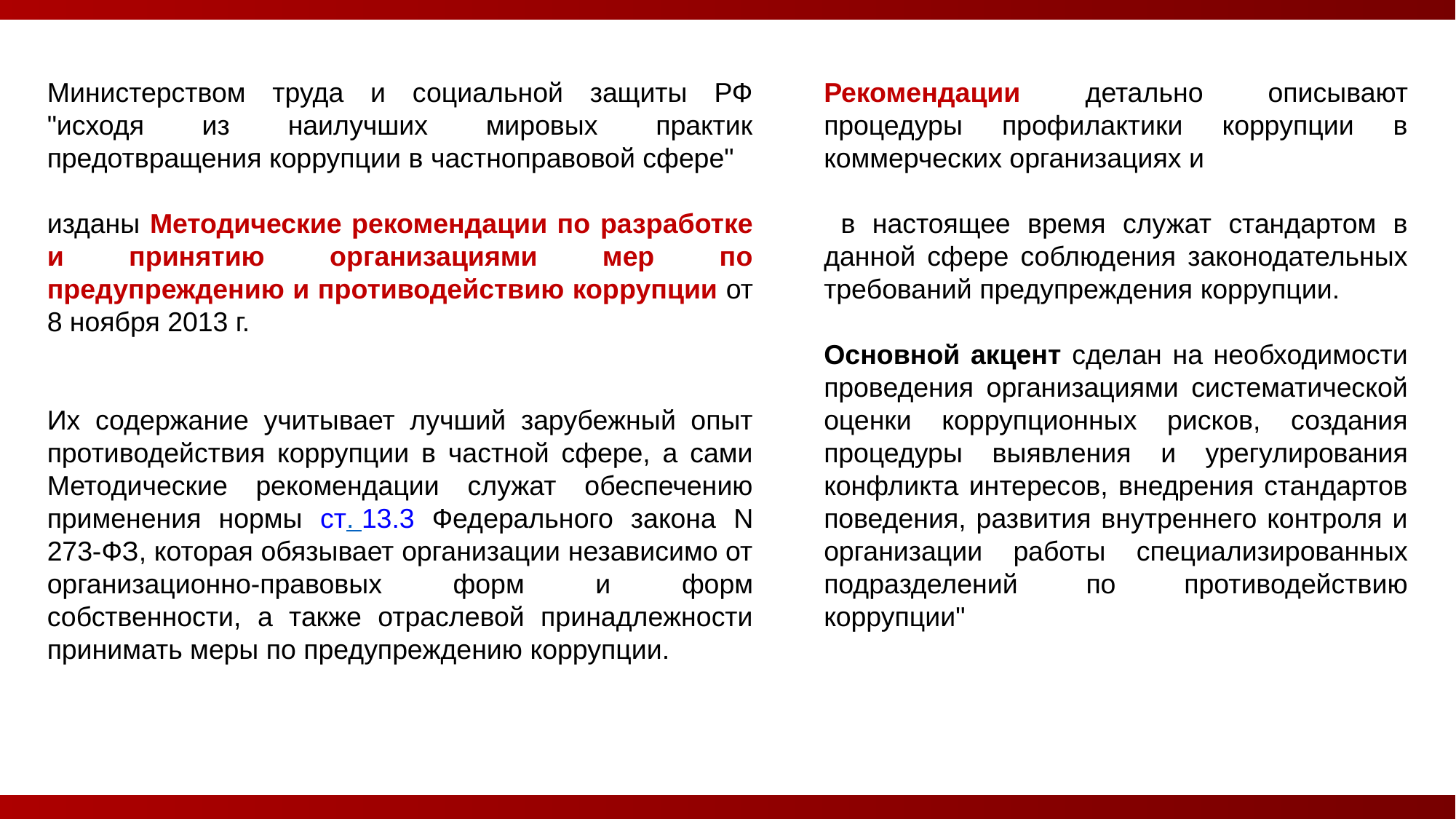

Министерством труда и социальной защиты РФ "исходя из наилучших мировых практик предотвращения коррупции в частноправовой сфере"

изданы Методические рекомендации по разработке и принятию организациями мер по предупреждению и противодействию коррупции от 8 ноября 2013 г.

Их содержание учитывает лучший зарубежный опыт противодействия коррупции в частной сфере, а сами Методические рекомендации служат обеспечению применения нормы ст. 13.3 Федерального закона N 273-ФЗ, которая обязывает организации независимо от организационно-правовых форм и форм собственности, а также отраслевой принадлежности принимать меры по предупреждению коррупции.
Рекомендации детально описывают процедуры профилактики коррупции в коммерческих организациях и

 в настоящее время служат стандартом в данной сфере соблюдения законодательных требований предупреждения коррупции.

Основной акцент сделан на необходимости проведения организациями систематической оценки коррупционных рисков, создания процедуры выявления и урегулирования конфликта интересов, внедрения стандартов поведения, развития внутреннего контроля и организации работы специализированных подразделений по противодействию коррупции"